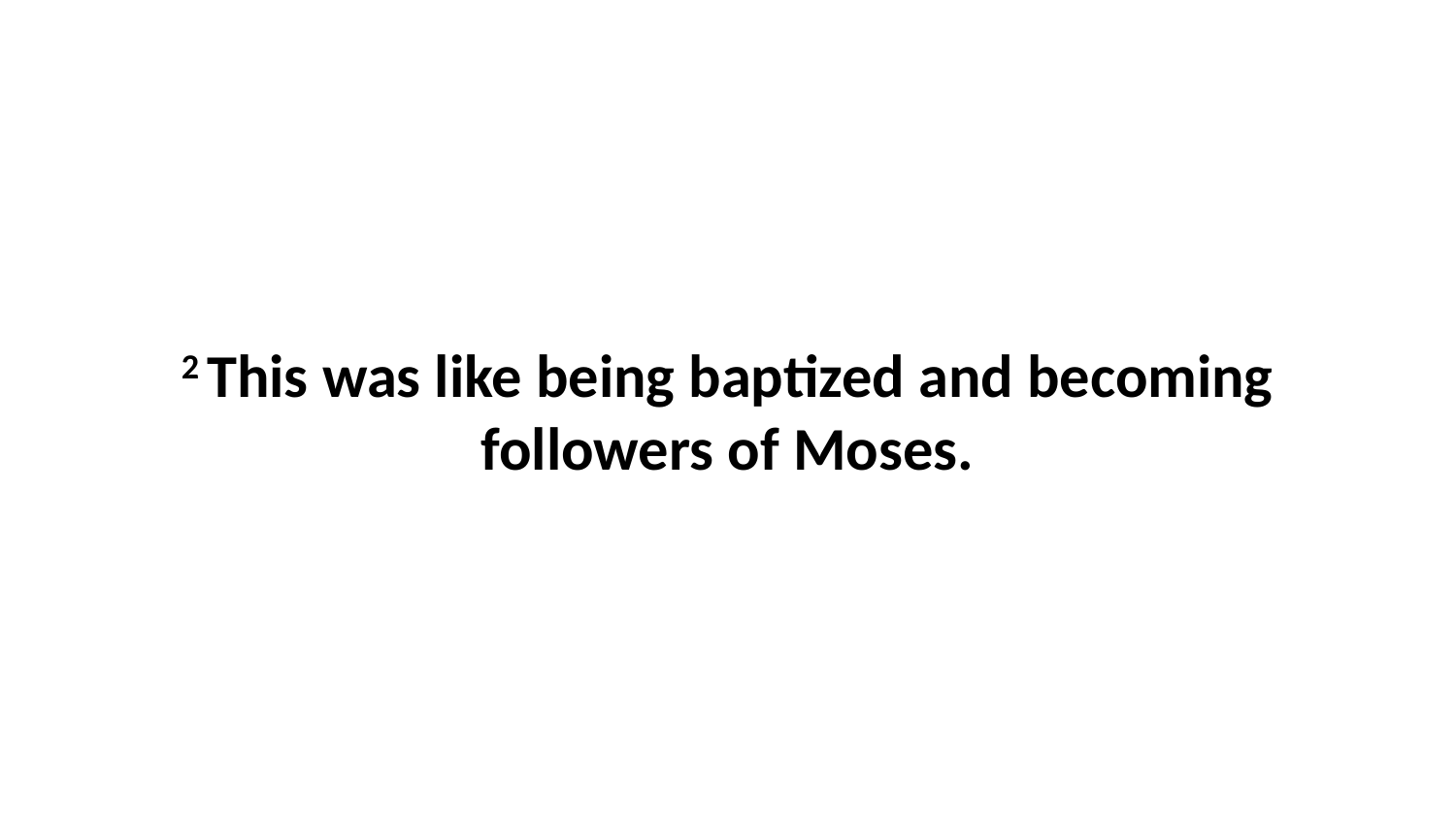

2 This was like being baptized and becoming followers of Moses.